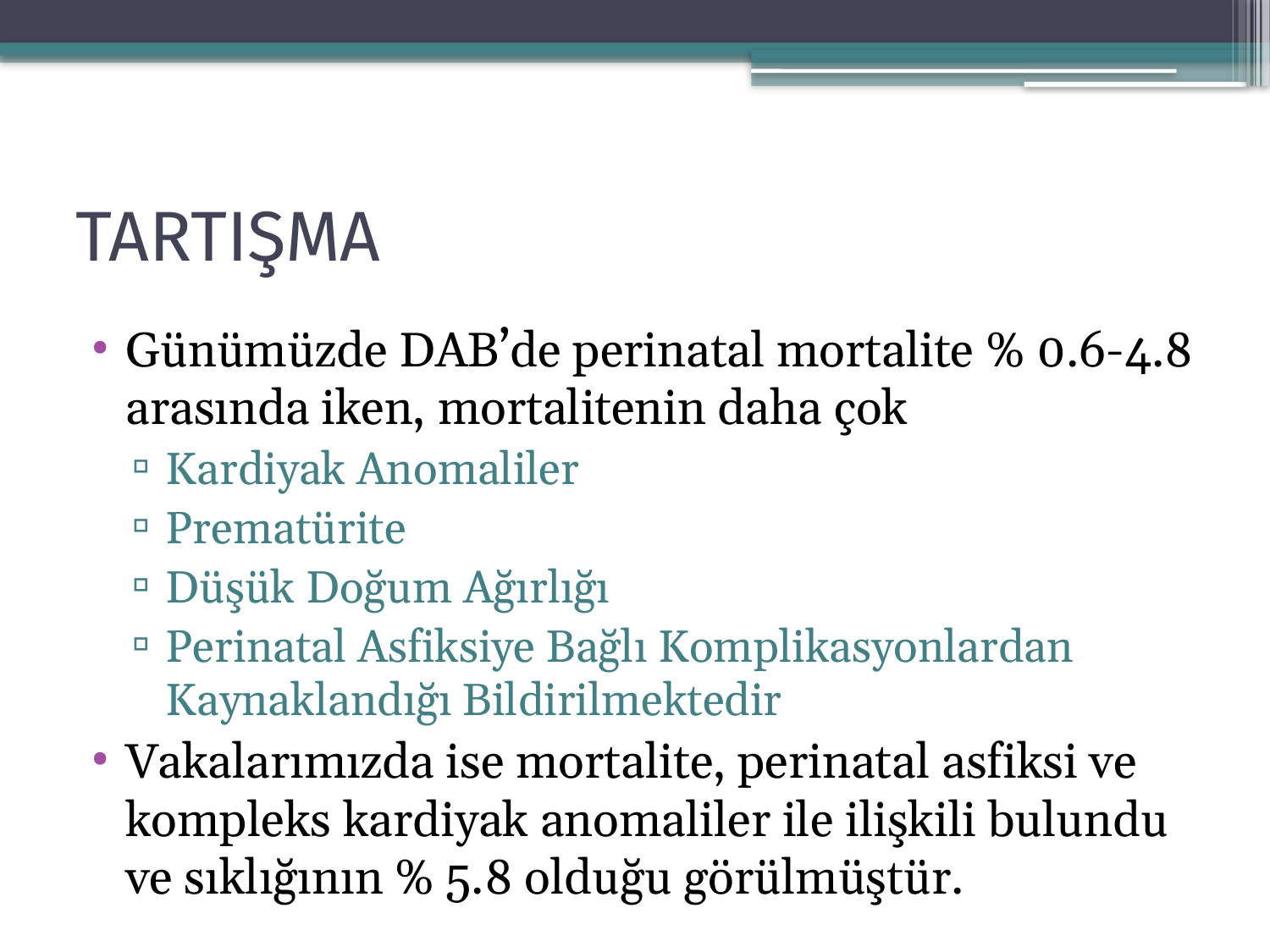

# TARTIŞMA
Günümüzde DAB’de perinatal mortalite % 0.6-4.8 arasında iken, mortalitenin daha çok
Kardiyak Anomaliler
Prematürite
Düşük Doğum Ağırlığı
Perinatal Asfiksiye Bağlı Komplikasyonlardan Kaynaklandığı Bildirilmektedir
Vakalarımızda ise mortalite, perinatal asfiksi ve kompleks kardiyak anomaliler ile ilişkili bulundu ve sıklığının % 5.8 olduğu görülmüştür.